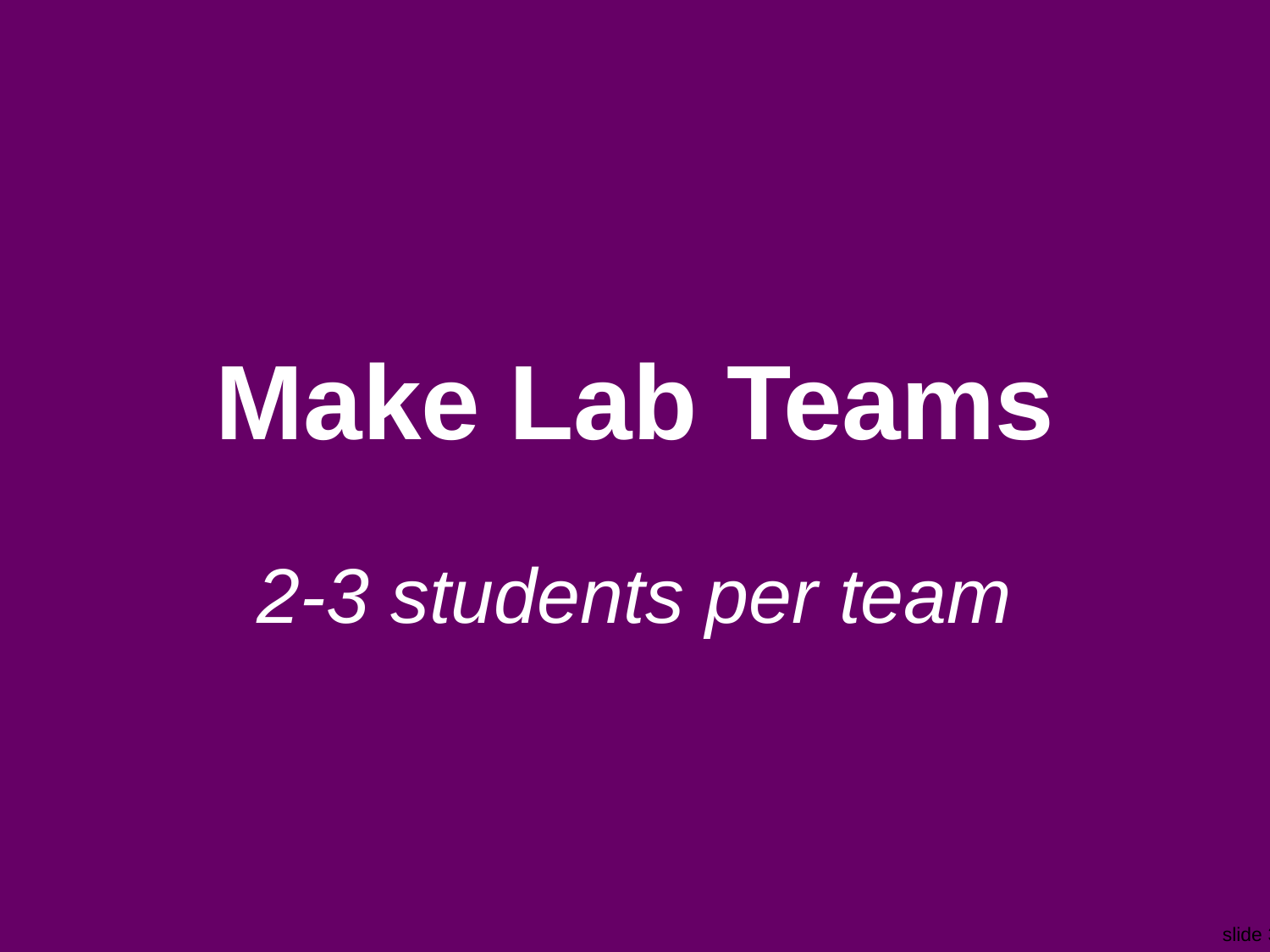

# Make Lab Teams
2-3 students per team